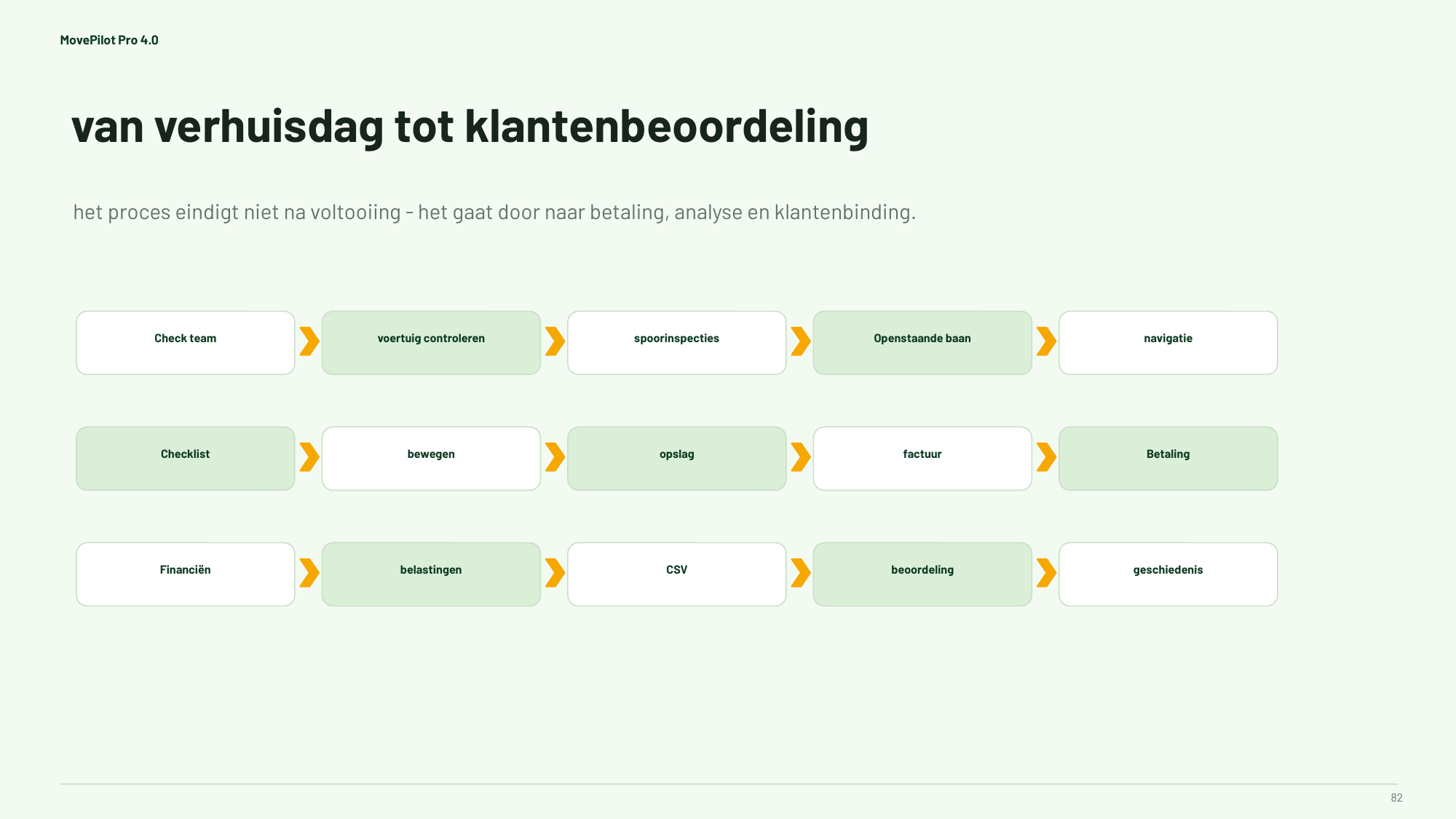

MovePilot Pro 4.0
van verhuisdag tot klantenbeoordeling
het proces eindigt niet na voltooiing - het gaat door naar betaling, analyse en klantenbinding.

Check team
voertuig controleren
spoorinspecties
Openstaande baan
navigatie

Checklist
bewegen
opslag
factuur
Betaling

Financiën
belastingen
CSV
beoordeling
geschiedenis

82